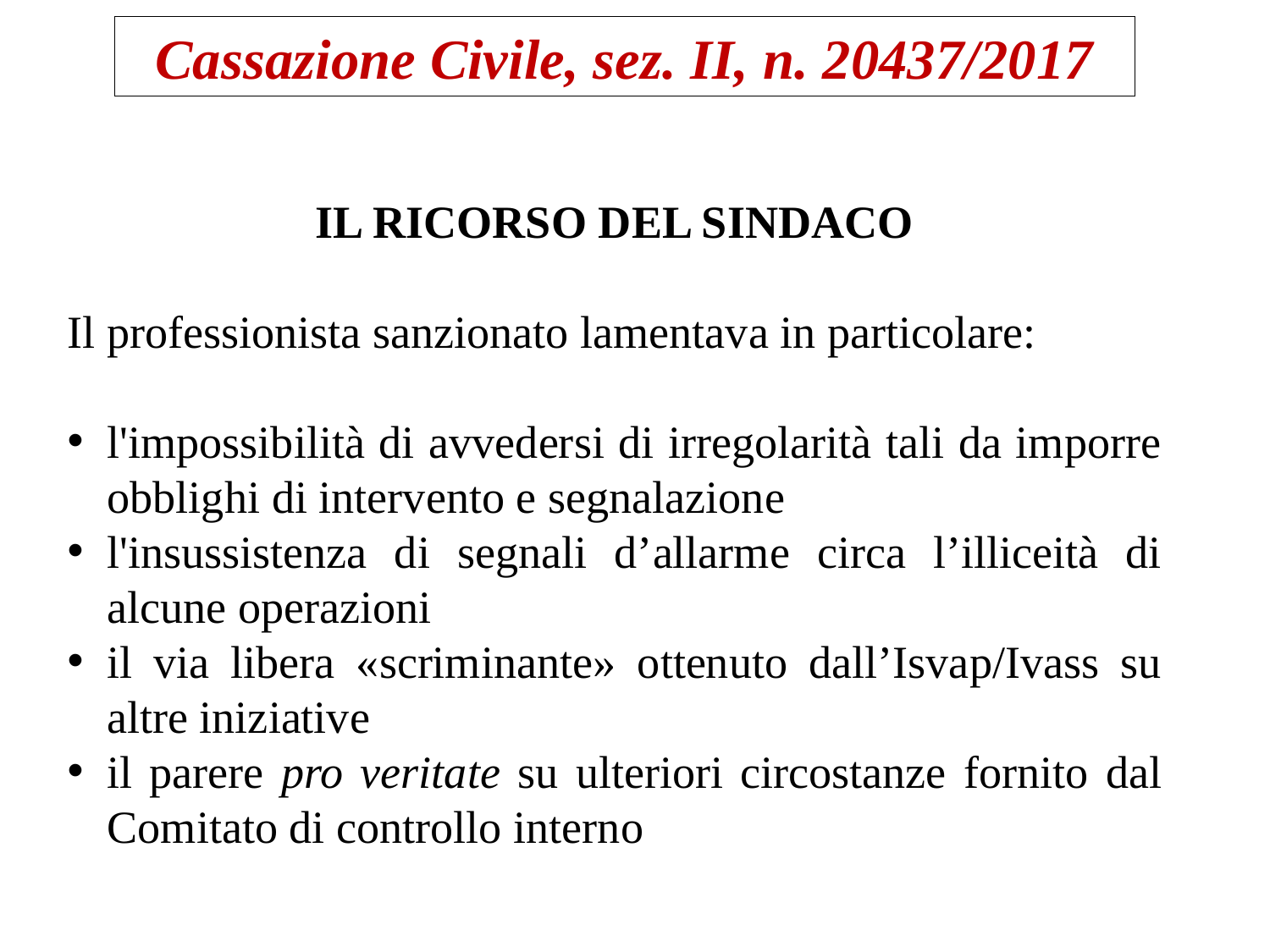

Cassazione Civile, sez. II, n. 20437/2017
IL RICORSO DEL SINDACO

Il professionista sanzionato lamentava in particolare:

l'impossibilità di avvedersi di irregolarità tali da imporre obblighi di intervento e segnalazione
l'insussistenza di segnali d’allarme circa l’illiceità di alcune operazioni
il via libera «scriminante» ottenuto dall’Isvap/Ivass su altre iniziative
il parere pro veritate su ulteriori circostanze fornito dal Comitato di controllo interno